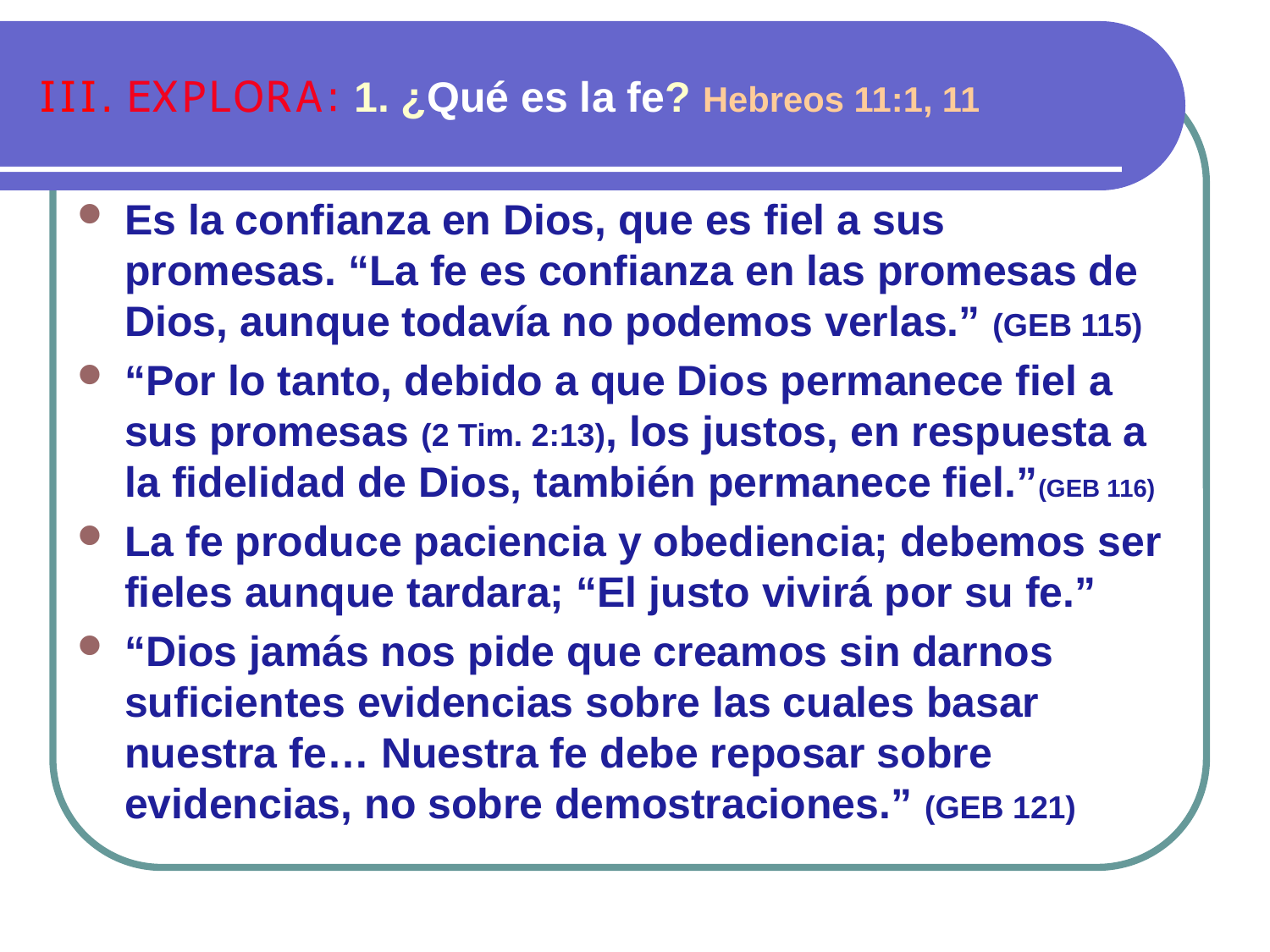

# III. EXPLORA: 1. ¿Qué es la fe? Hebreos 11:1, 11
Es la confianza en Dios, que es fiel a sus promesas. “La fe es confianza en las promesas de Dios, aunque todavía no podemos verlas.” (GEB 115)
“Por lo tanto, debido a que Dios permanece fiel a sus promesas (2 Tim. 2:13), los justos, en respuesta a la fidelidad de Dios, también permanece fiel.”(GEB 116)
La fe produce paciencia y obediencia; debemos ser fieles aunque tardara; “El justo vivirá por su fe.”
“Dios jamás nos pide que creamos sin darnos suficientes evidencias sobre las cuales basar nuestra fe… Nuestra fe debe reposar sobre evidencias, no sobre demostraciones.” (GEB 121)